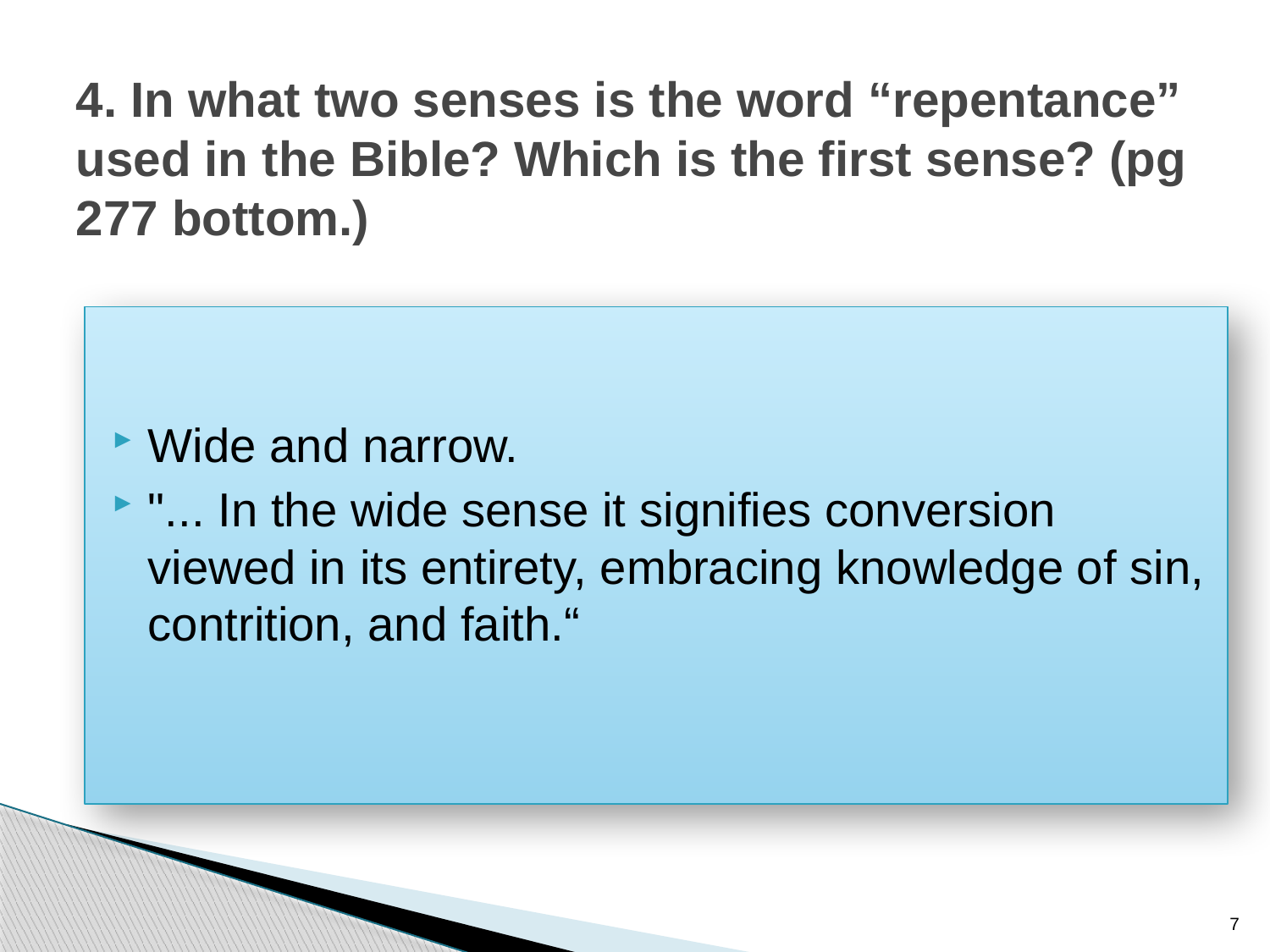

# 4. In what two senses is the word “repentance” used in the Bible? Which is the first sense? (pg 277 bottom.)
Wide and narrow.
"... In the wide sense it signifies conversion viewed in its entirety, embracing knowledge of sin, contrition, and faith.“

7